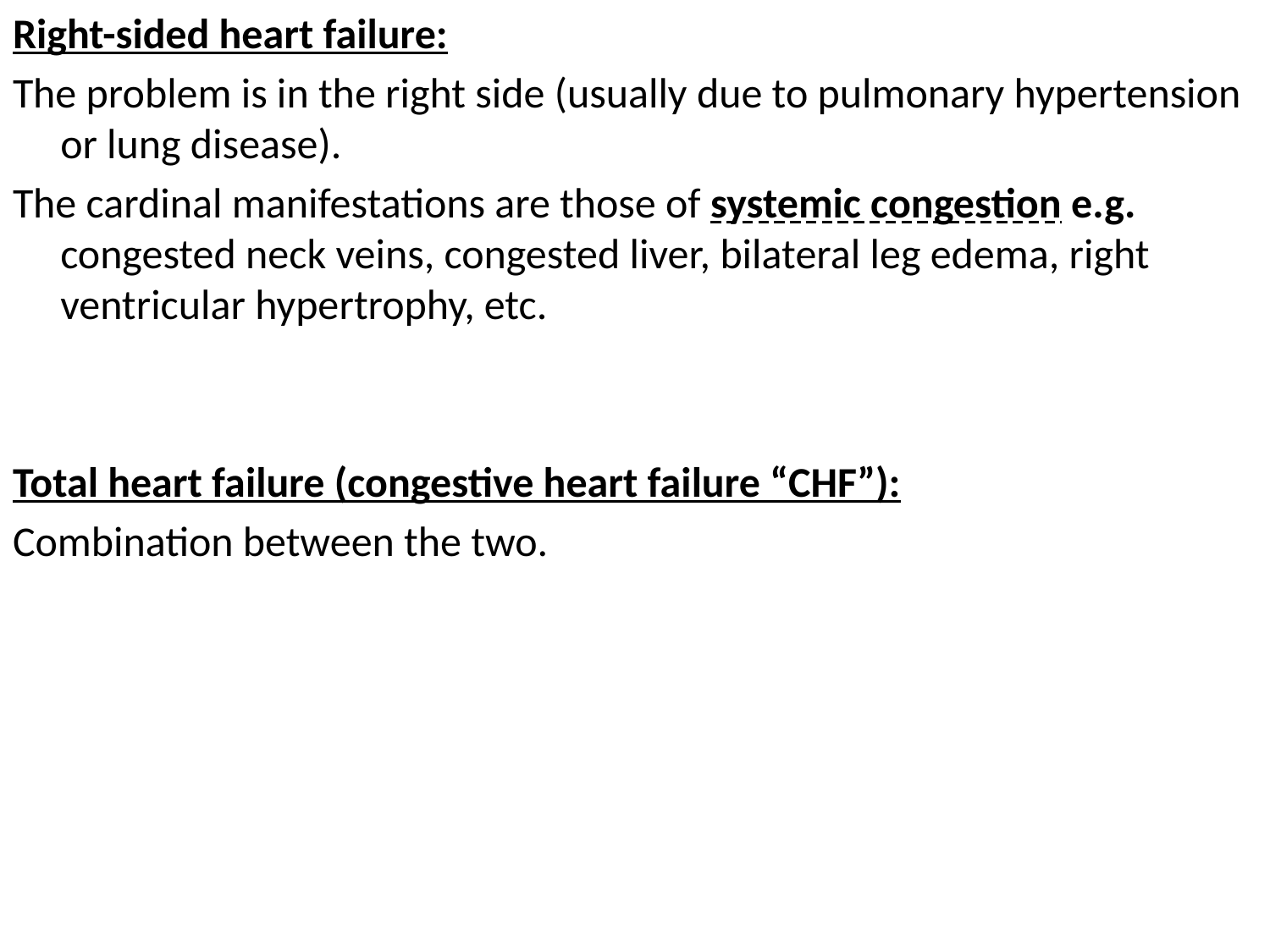

Right-sided heart failure:
The problem is in the right side (usually due to pulmonary hypertension or lung disease).
The cardinal manifestations are those of systemic congestion e.g. congested neck veins, congested liver, bilateral leg edema, right ventricular hypertrophy, etc.

Total heart failure (congestive heart failure “CHF”):
Combination between the two.